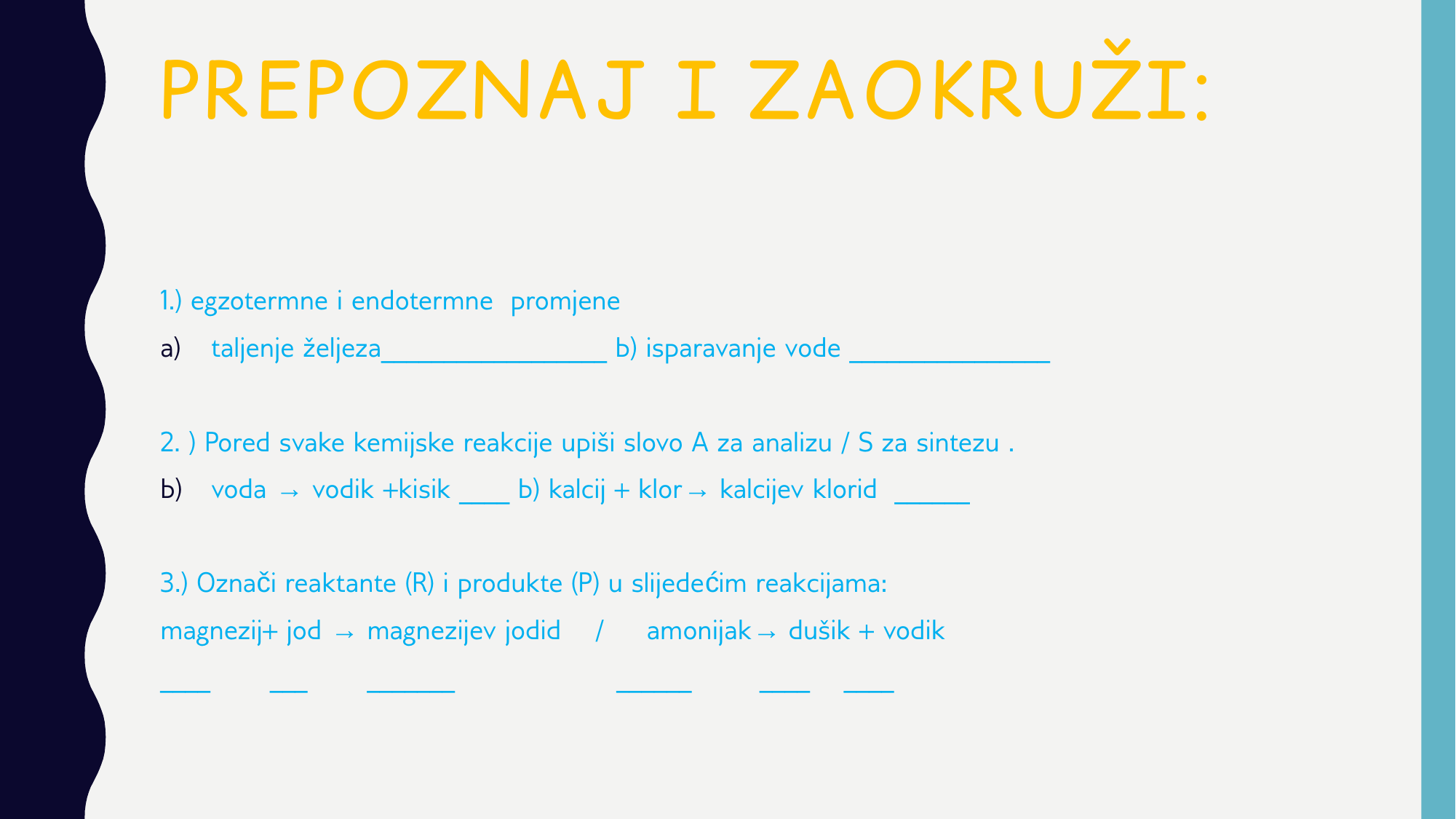

# Prepoznaj i zaokruži:
1.) egzotermne i endotermne  promjene
taljenje željeza__________________ b) isparavanje vode ________________

2. ) Pored svake kemijske reakcije upiši slovo A za analizu / S za sintezu .
voda → vodik +kisik ____ b) kalcij + klor→ kalcijev klorid  ______

3.) Označi reaktante (R) i produkte (P) u slijedećim reakcijama:
magnezij+ jod → magnezijev jodid    /     amonijak→ dušik + vodik
____       ___       _______                   ______        ____    ____